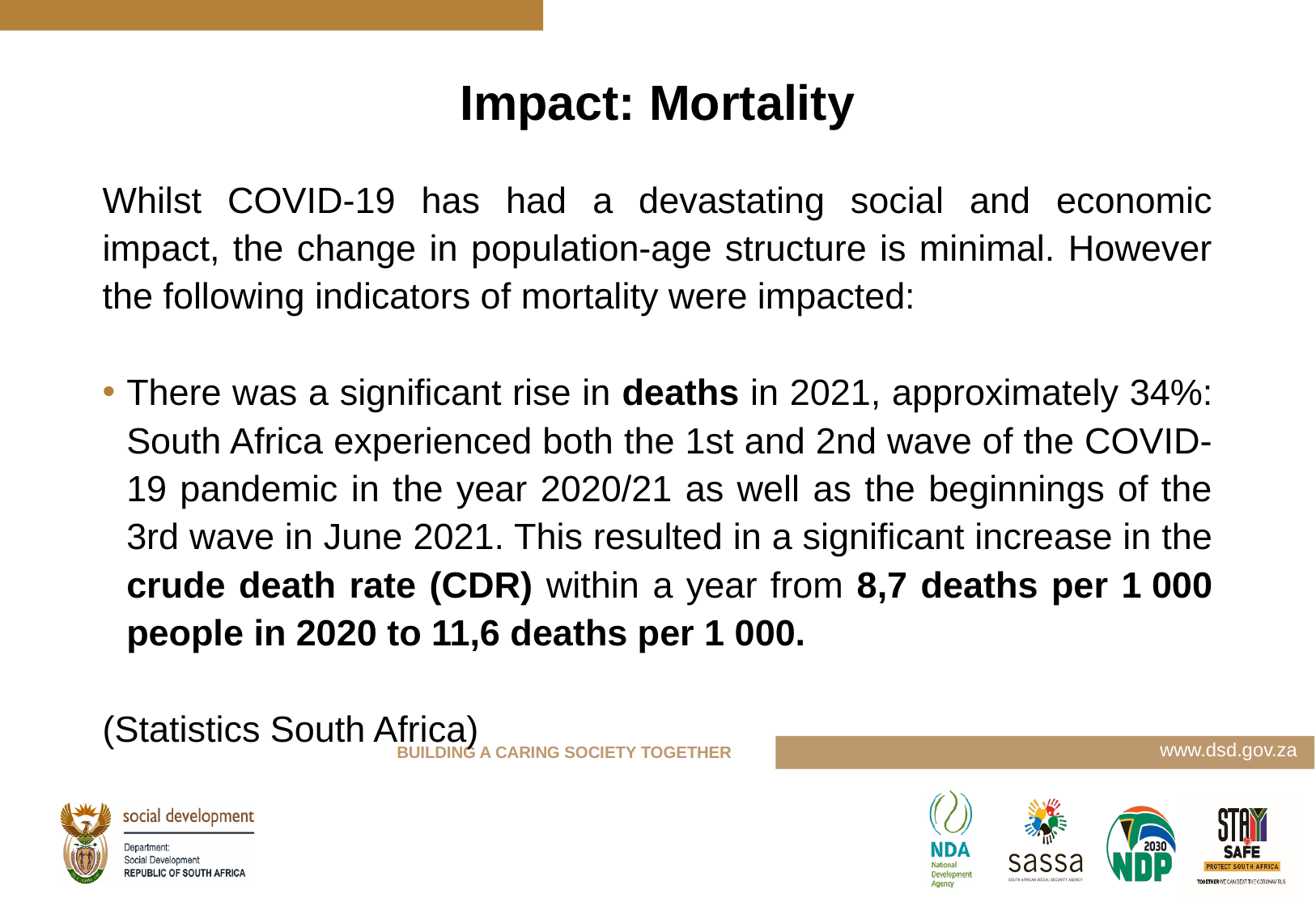

# Impact: Mortality
Whilst COVID-19 has had a devastating social and economic impact, the change in population-age structure is minimal. However the following indicators of mortality were impacted:

There was a significant rise in deaths in 2021, approximately 34%: South Africa experienced both the 1st and 2nd wave of the COVID-19 pandemic in the year 2020/21 as well as the beginnings of the 3rd wave in June 2021. This resulted in a significant increase in the crude death rate (CDR) within a year from 8,7 deaths per 1 000 people in 2020 to 11,6 deaths per 1 000.

(Statistics South Africa)